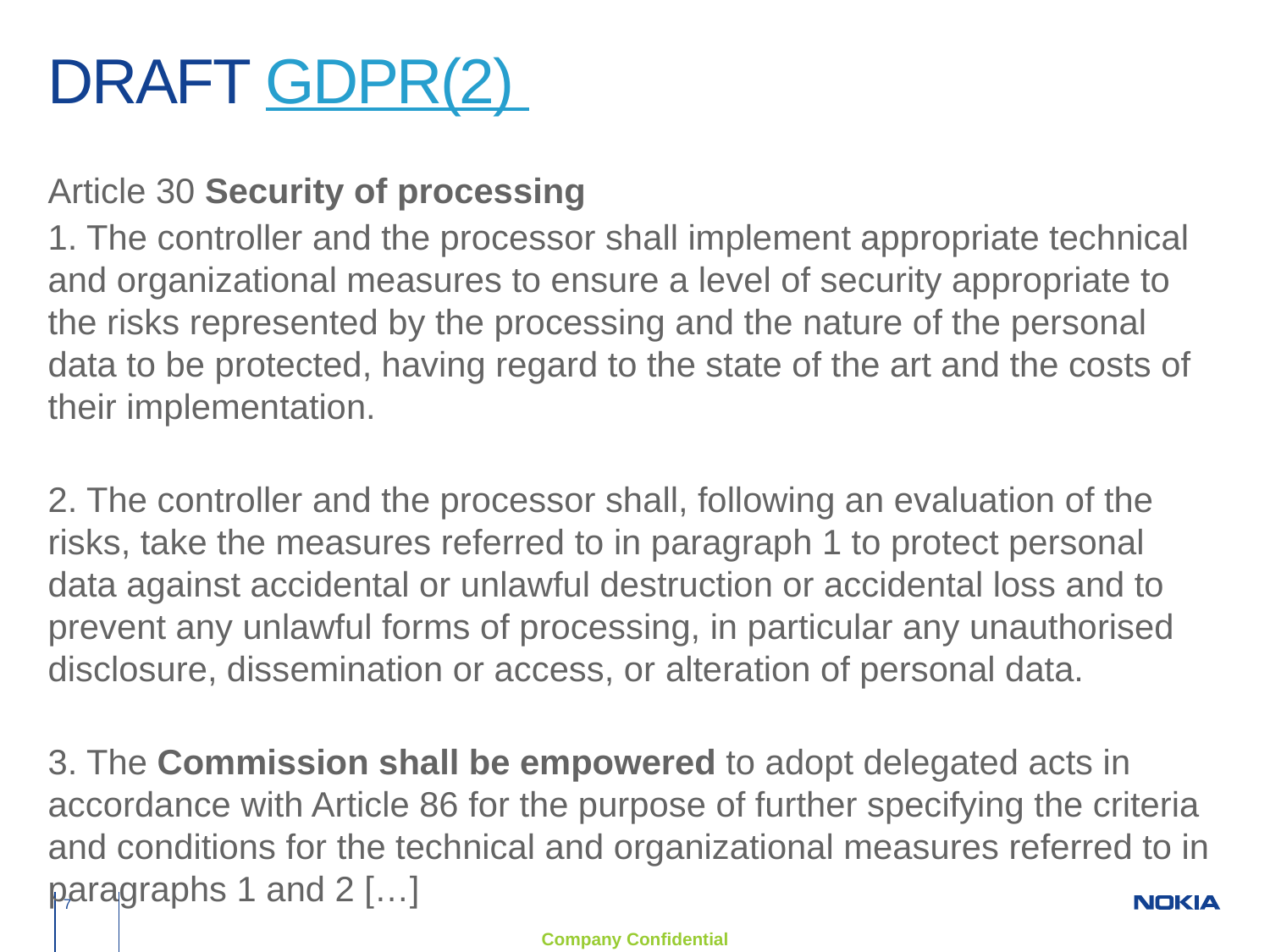

# DRAFT GDPR(2)

Article 30 Security of processing
1. The controller and the processor shall implement appropriate technical and organizational measures to ensure a level of security appropriate to the risks represented by the processing and the nature of the personal data to be protected, having regard to the state of the art and the costs of their implementation.

2. The controller and the processor shall, following an evaluation of the risks, take the measures referred to in paragraph 1 to protect personal data against accidental or unlawful destruction or accidental loss and to prevent any unlawful forms of processing, in particular any unauthorised disclosure, dissemination or access, or alteration of personal data.

3. The Commission shall be empowered to adopt delegated acts in accordance with Article 86 for the purpose of further specifying the criteria and conditions for the technical and organizational measures referred to in paragraphs 1 and 2 […]
7